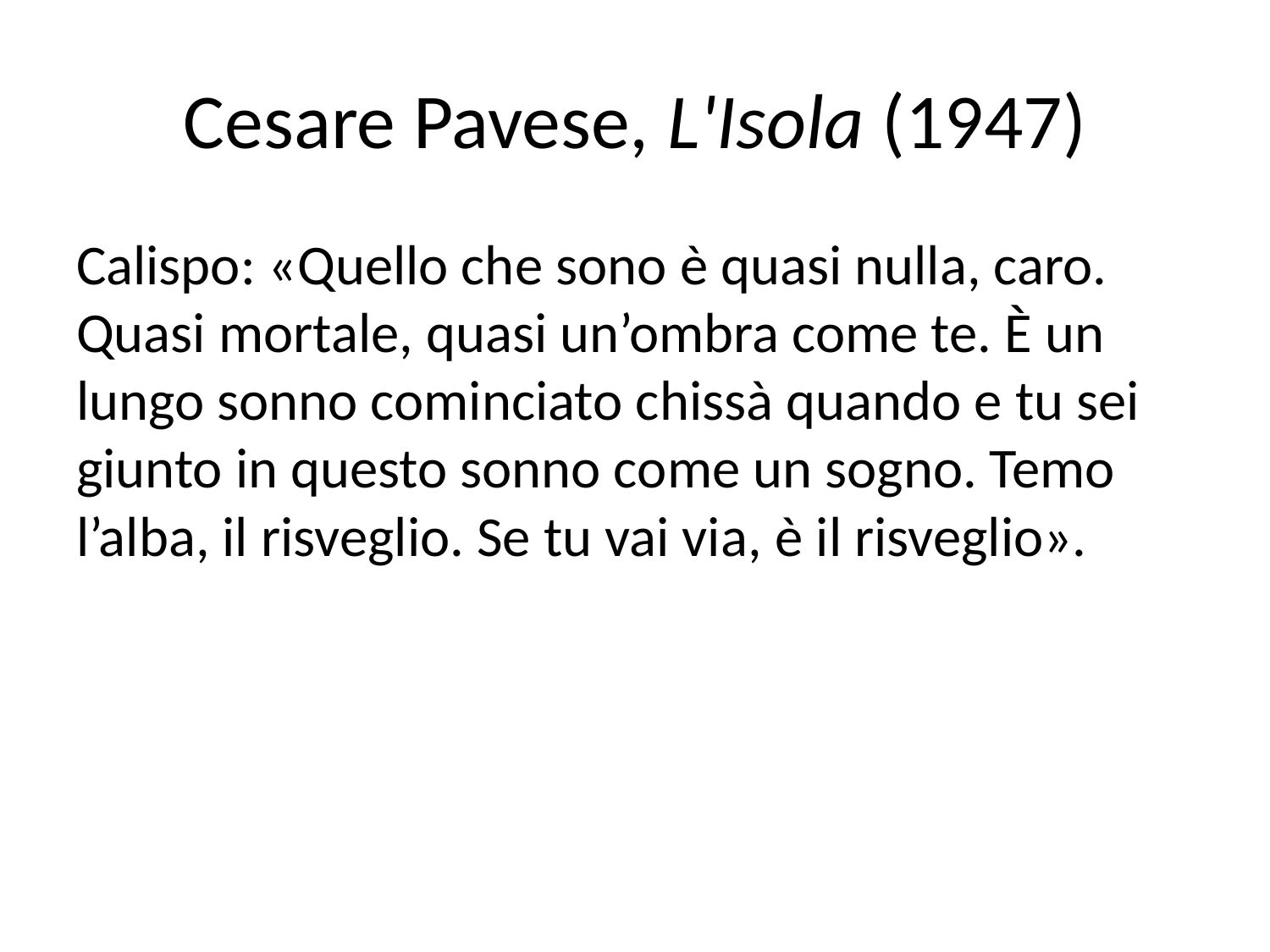

# Cesare Pavese, L'Isola (1947)
Calispo: «Quello che sono è quasi nulla, caro. Quasi mortale, quasi un’ombra come te. È un lungo sonno cominciato chissà quando e tu sei giunto in questo sonno come un sogno. Temo l’alba, il risveglio. Se tu vai via, è il risveglio».